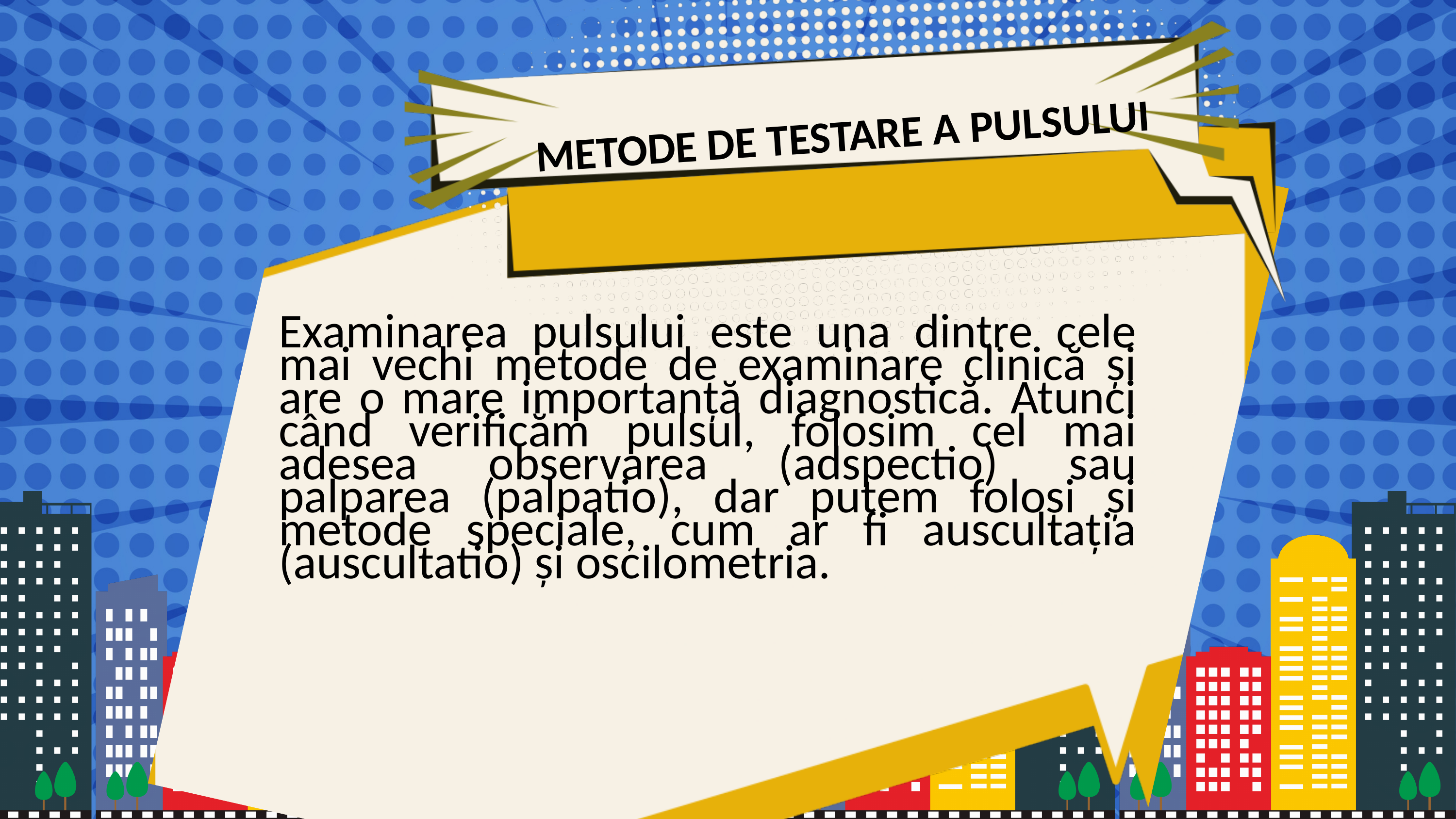

METODE DE TESTARE A PULSULUI
Examinarea pulsului este una dintre cele mai vechi metode de examinare clinică și are o mare importanță diagnostică. Atunci când verificăm pulsul, folosim cel mai adesea observarea (adspectio) sau palparea (palpatio), dar putem folosi și metode speciale, cum ar fi auscultația (auscultatio) și oscilometria.